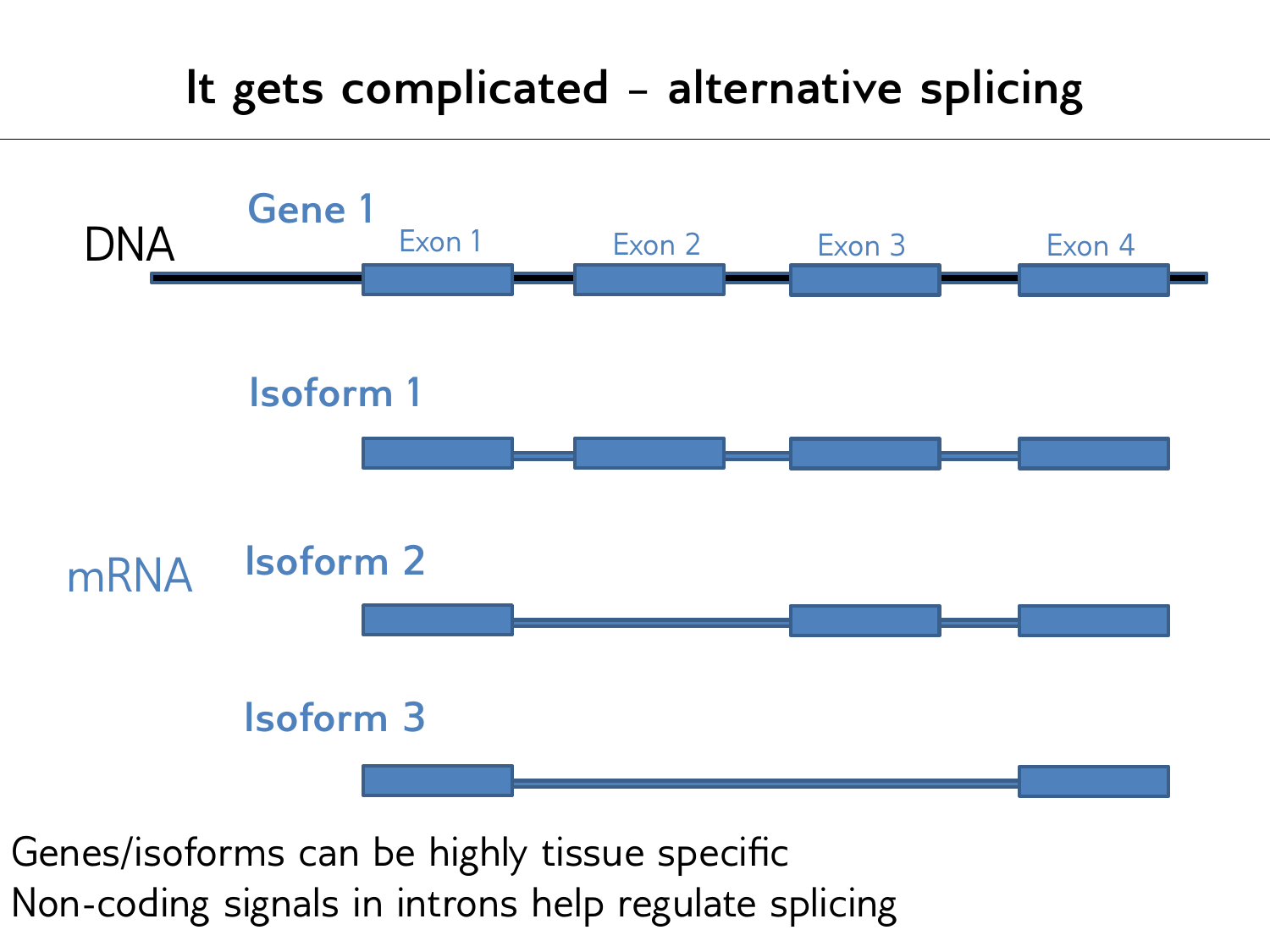

It gets complicated – alternative splicing
Gene 1
DNA
Exon 1
Exon 2
Exon 3
Exon 4

Isoform 1

Isoform 2
mRNA

Isoform 3

Genes/isoforms can be highly tissue specific
Non-coding signals in introns help regulate splicing